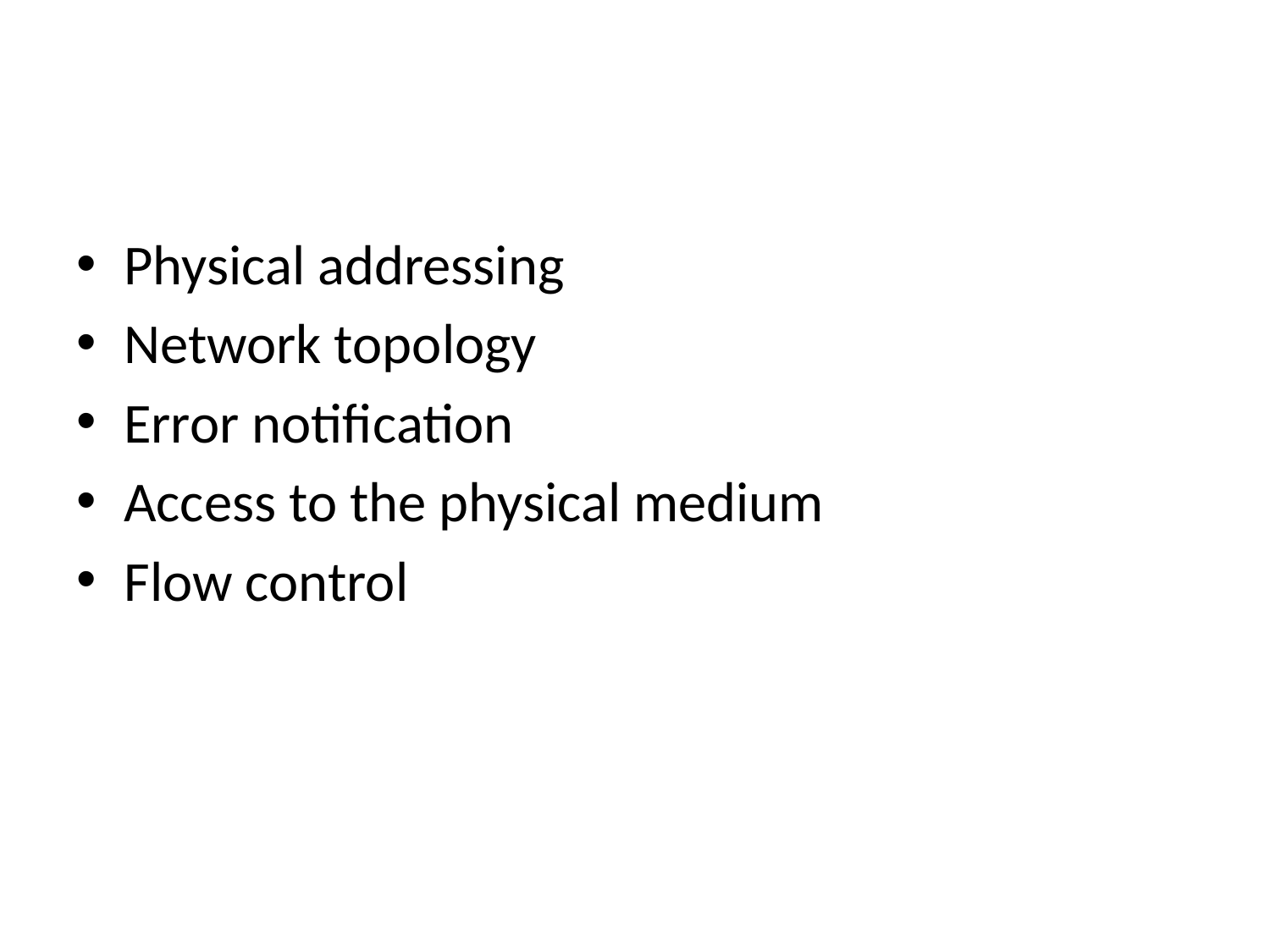

#
Physical addressing
Network topology
Error notification
Access to the physical medium
Flow control